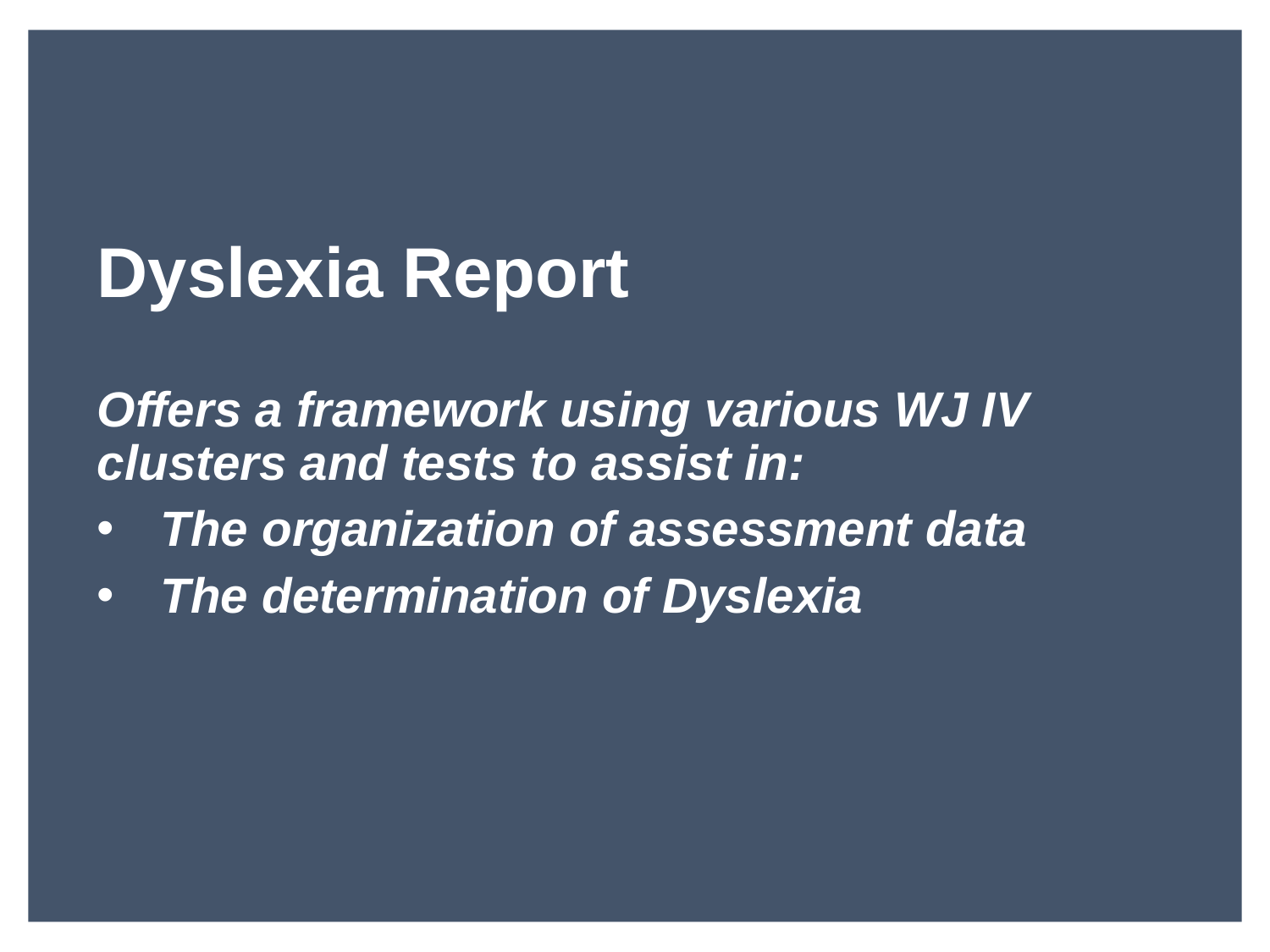

# Dyslexia Report
Offers a framework using various WJ IV clusters and tests to assist in:
The organization of assessment data
The determination of Dyslexia